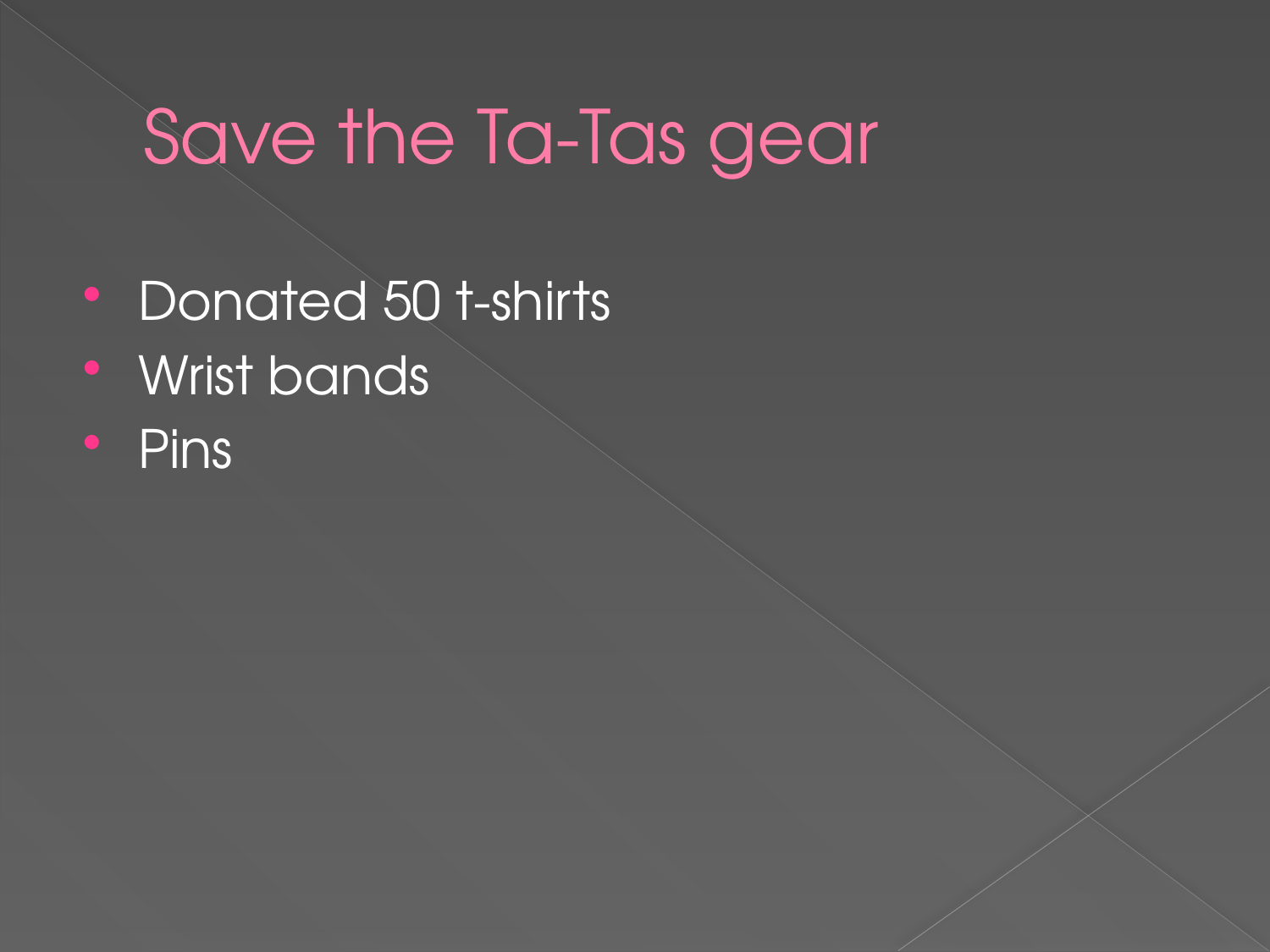

# Save the Ta-Tas gear
Donated 50 t-shirts
Wrist bands
Pins